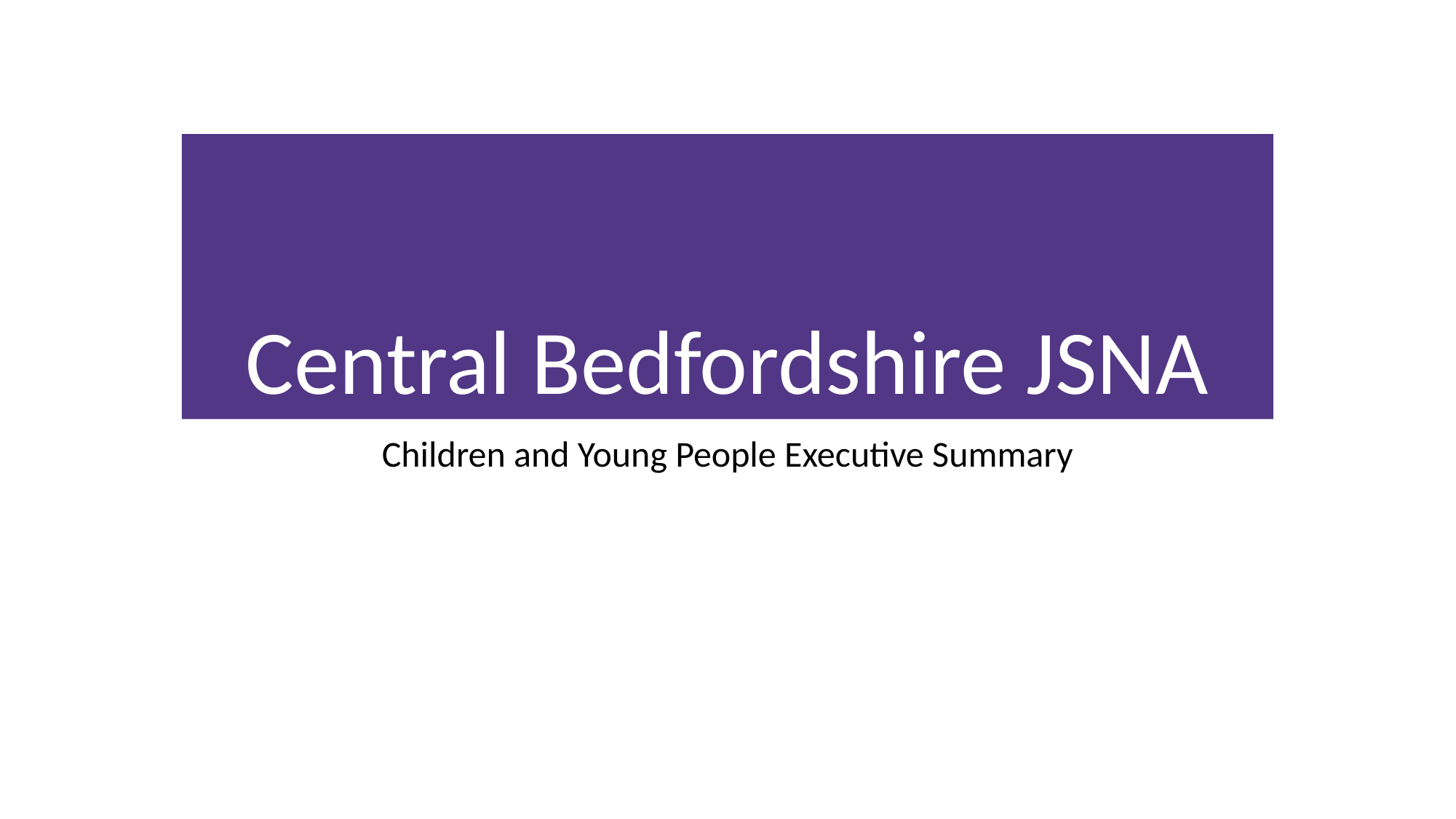

# Central Bedfordshire JSNA
Children and Young People Executive Summary